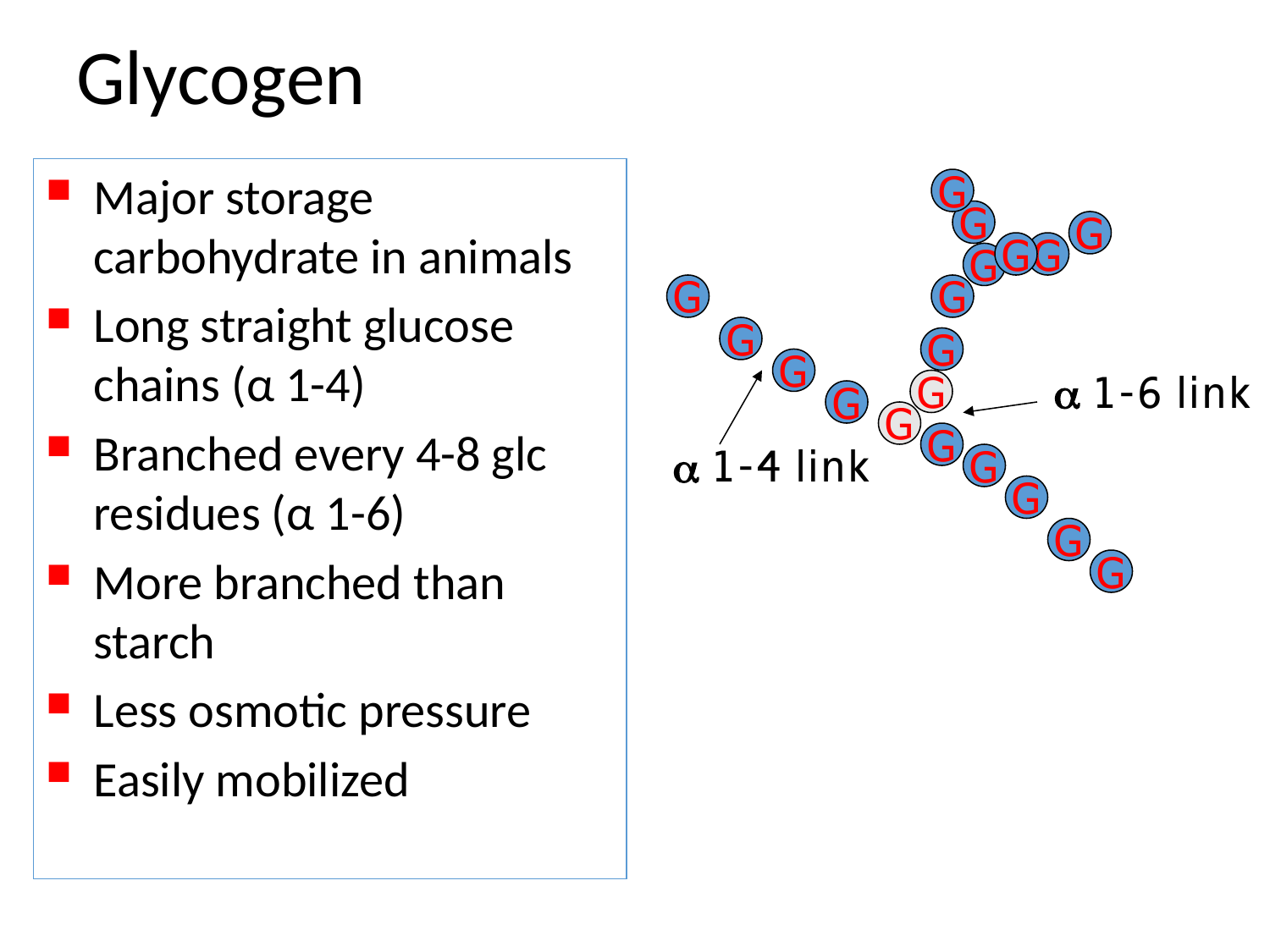

# Glycogen
Major storage carbohydrate in animals
Long straight glucose chains (α 1-4)
Branched every 4-8 glc residues (α 1-6)
More branched than starch
Less osmotic pressure
Easily mobilized
G
G
G
G
G
G
G
G
G
G
G
α 1-6 link

G
G
G

G
α 1-4 link
G
G
G
G